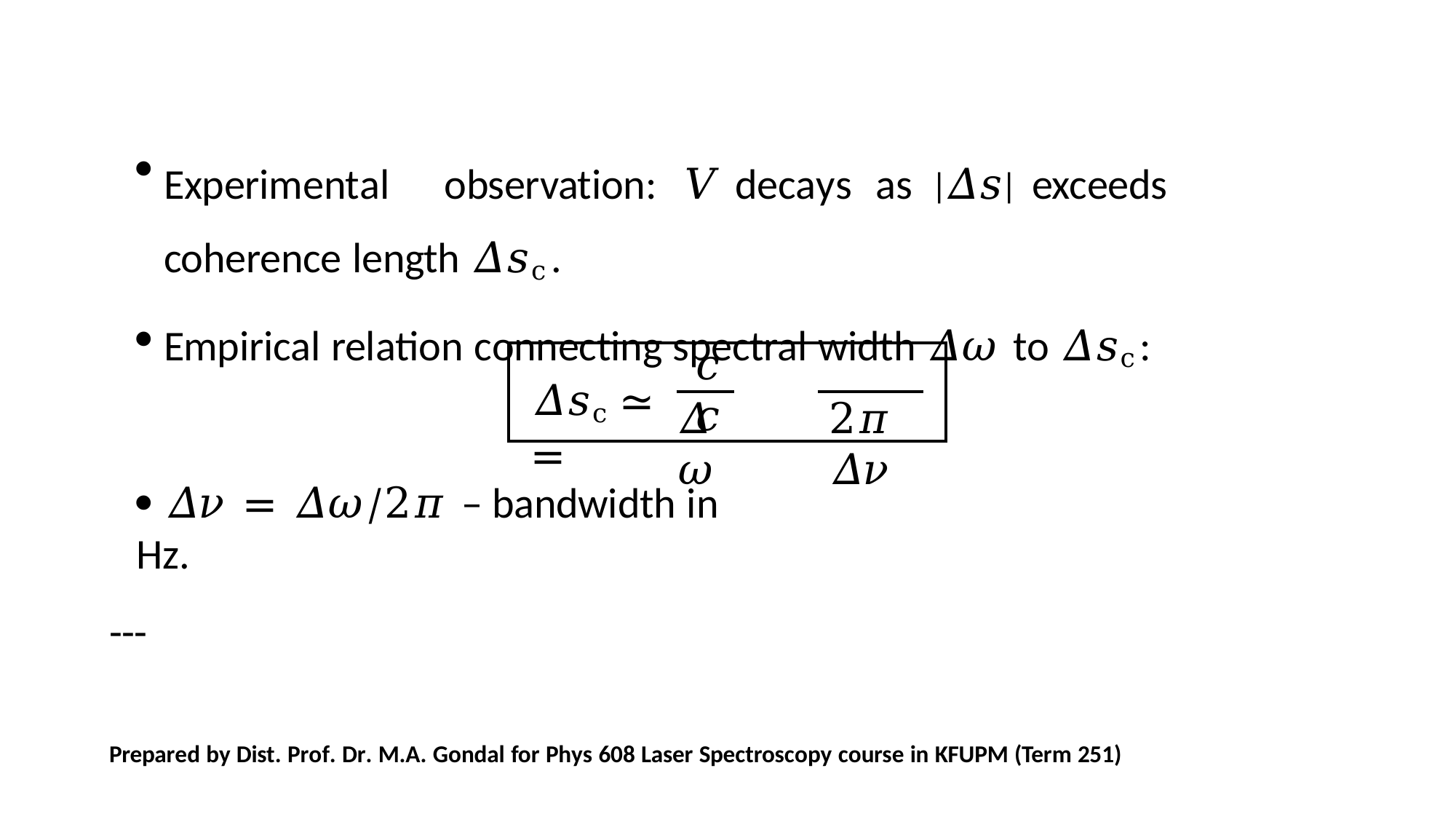

Experimental	observation:	𝑉	decays	as	|𝛥𝑠|	exceeds	coherence length 𝛥𝑠c.
Empirical relation connecting spectral width 𝛥𝜔 to 𝛥𝑠c:
𝑐	𝑐

𝛥𝑠c	≃	=
𝛥𝜔
2𝜋 𝛥𝜈

• 𝛥𝜈 = 𝛥𝜔/2𝜋 – bandwidth in Hz.
---
Prepared by Dist. Prof. Dr. M.A. Gondal for Phys 608 Laser Spectroscopy course in KFUPM (Term 251)